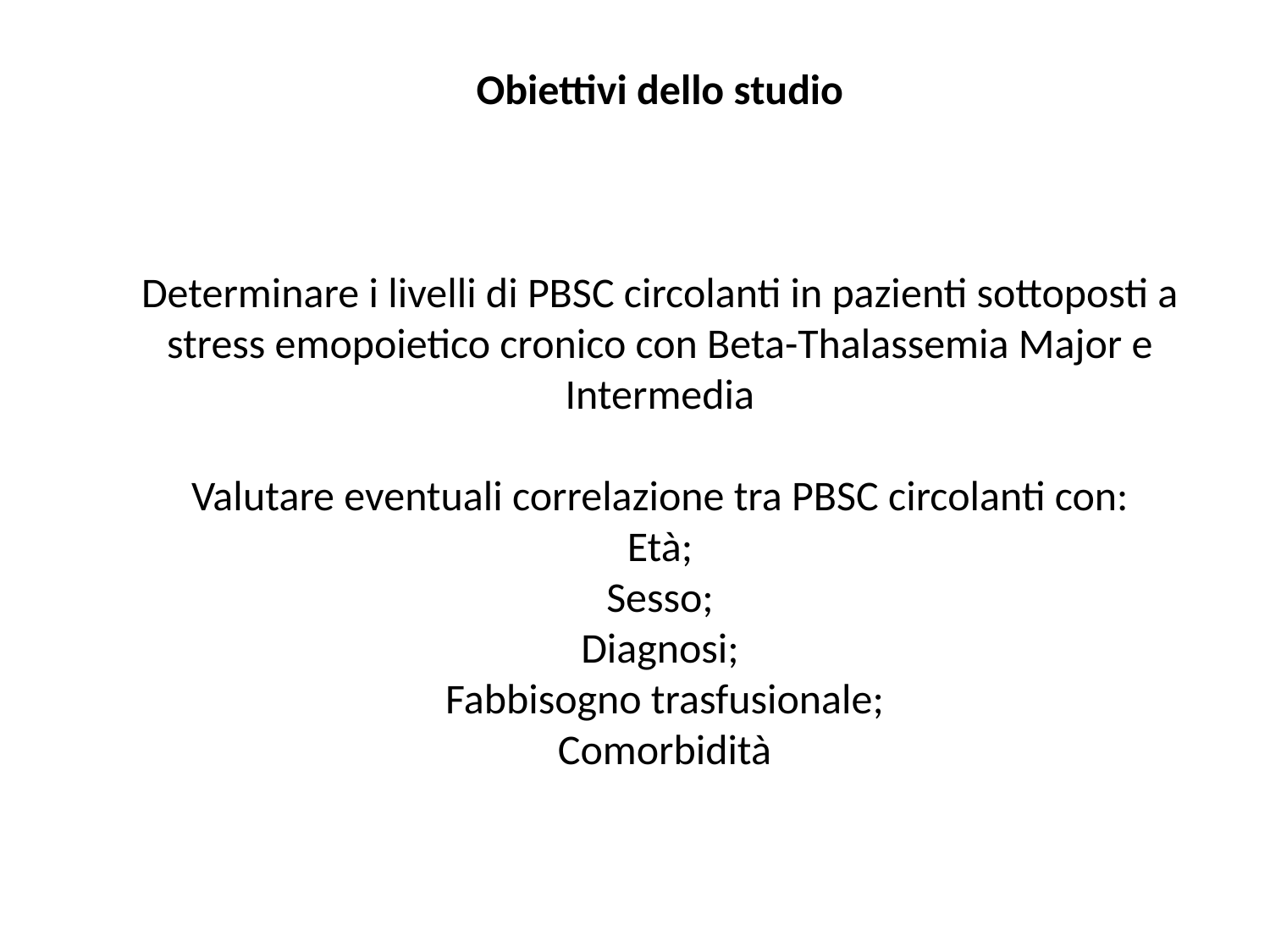

Obiettivi dello studio

Determinare i livelli di PBSC circolanti in pazienti sottoposti a stress emopoietico cronico con Beta-Thalassemia Major e Intermedia

Valutare eventuali correlazione tra PBSC circolanti con:
Età;
Sesso;
Diagnosi;
 Fabbisogno trasfusionale;
 Comorbidità